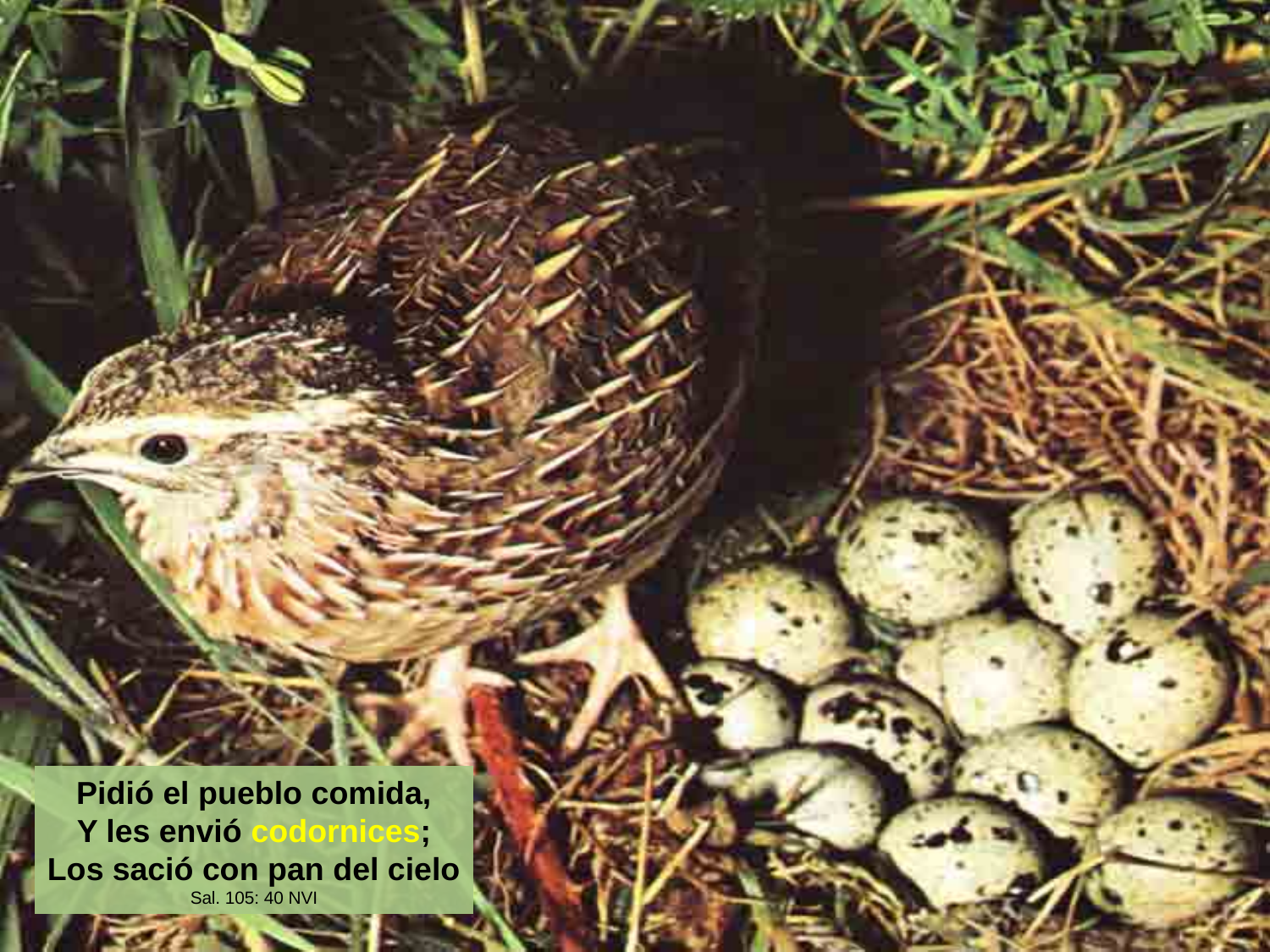

Pidió el pueblo comida,
Y les envió codornices;
Los sació con pan del cielo
Sal. 105: 40 NVI